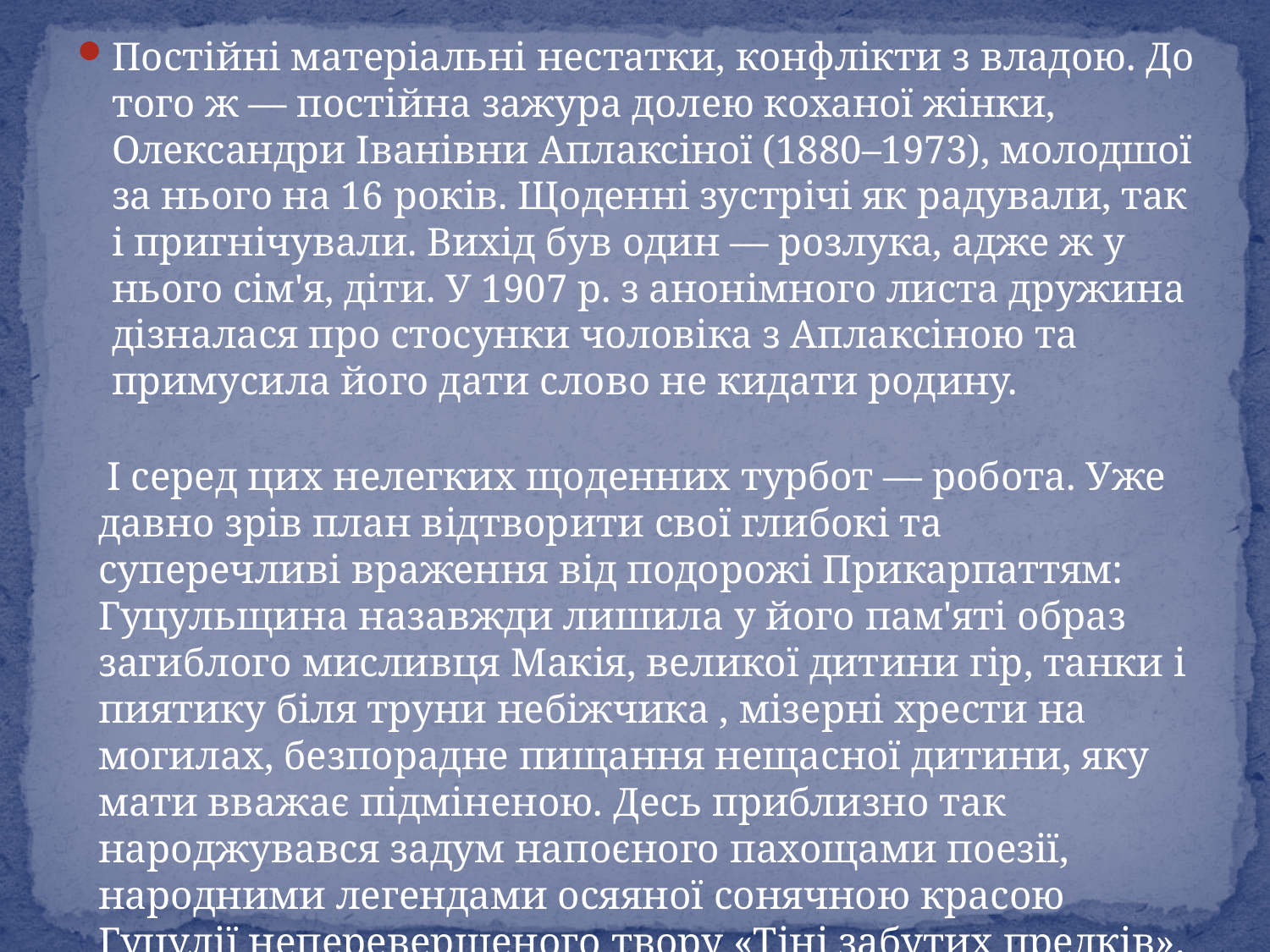

Постійні матеріальні нестатки, конфлікти з владою. До того ж — постійна зажура долею коханої жінки, Олександри Іванівни Аплаксіної (1880–1973), молодшої за нього на 16 років. Щоденні зустрічі як радували, так і пригнічували. Вихід був один — розлука, адже ж у нього сім'я, діти. У 1907 р. з анонімного листа дружина дізналася про стосунки чоловіка з Аплаксіною та примусила його дати слово не кидати родину.
#
 І серед цих нелегких щоденних турбот — робота. Уже давно зрів план відтворити свої глибокі та суперечливі враження від подорожі Прикарпаттям: Гуцульщина назавжди лишила у його пам'яті образ загиблого мисливця Макія, великої дитини гір, танки і пиятику біля труни небіжчика , мізерні хрести на могилах, безпорадне пищання нещасної дитини, яку мати вважає підміненою. Десь приблизно так народжувався задум напоєного пахощами поезії, народними легендами осяяної сонячною красою Гуцулії неперевершеного твору «Тіні забутих предків».